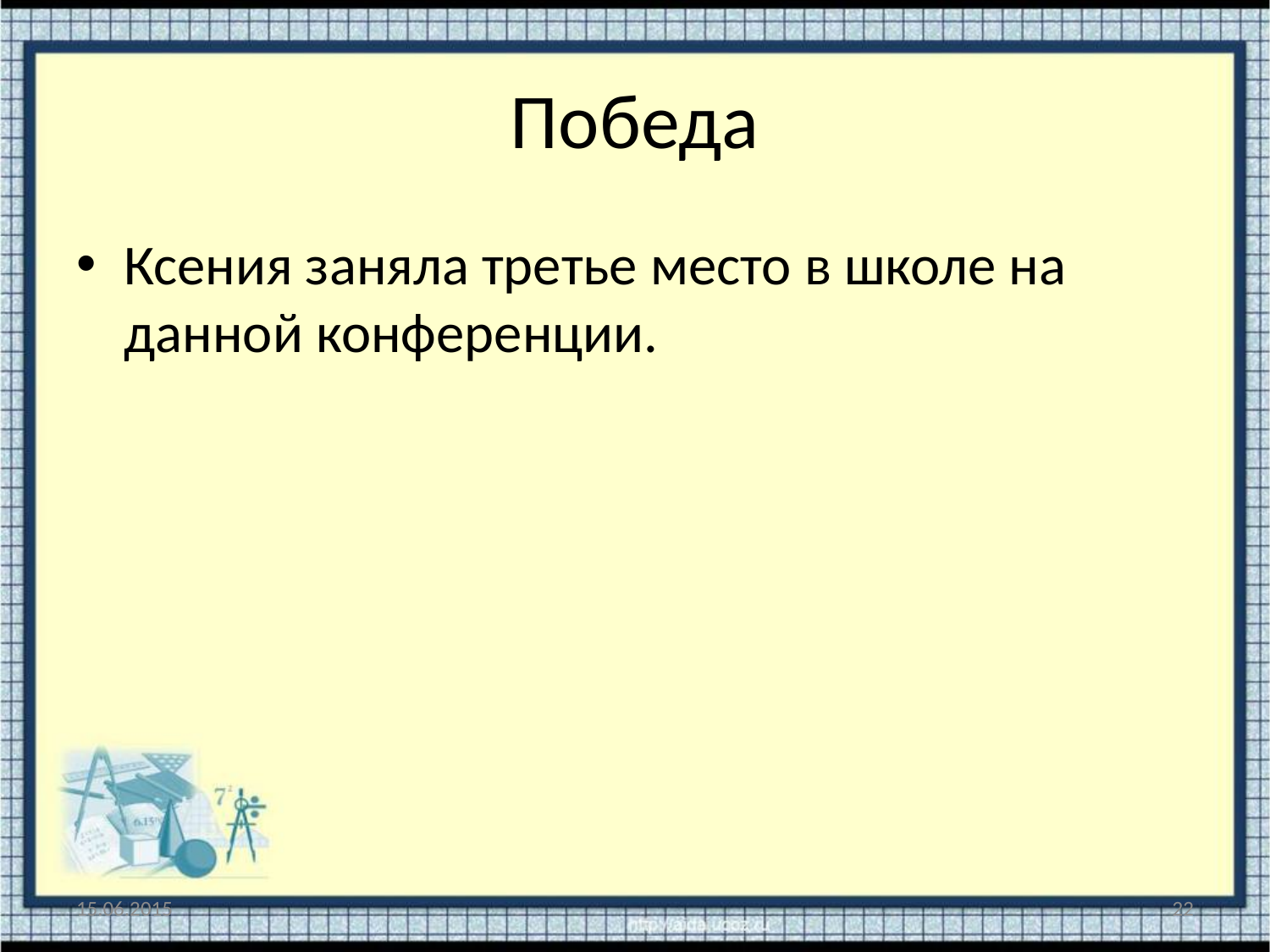

# Победа
Ксения заняла третье место в школе на данной конференции.
15.06.2015
22